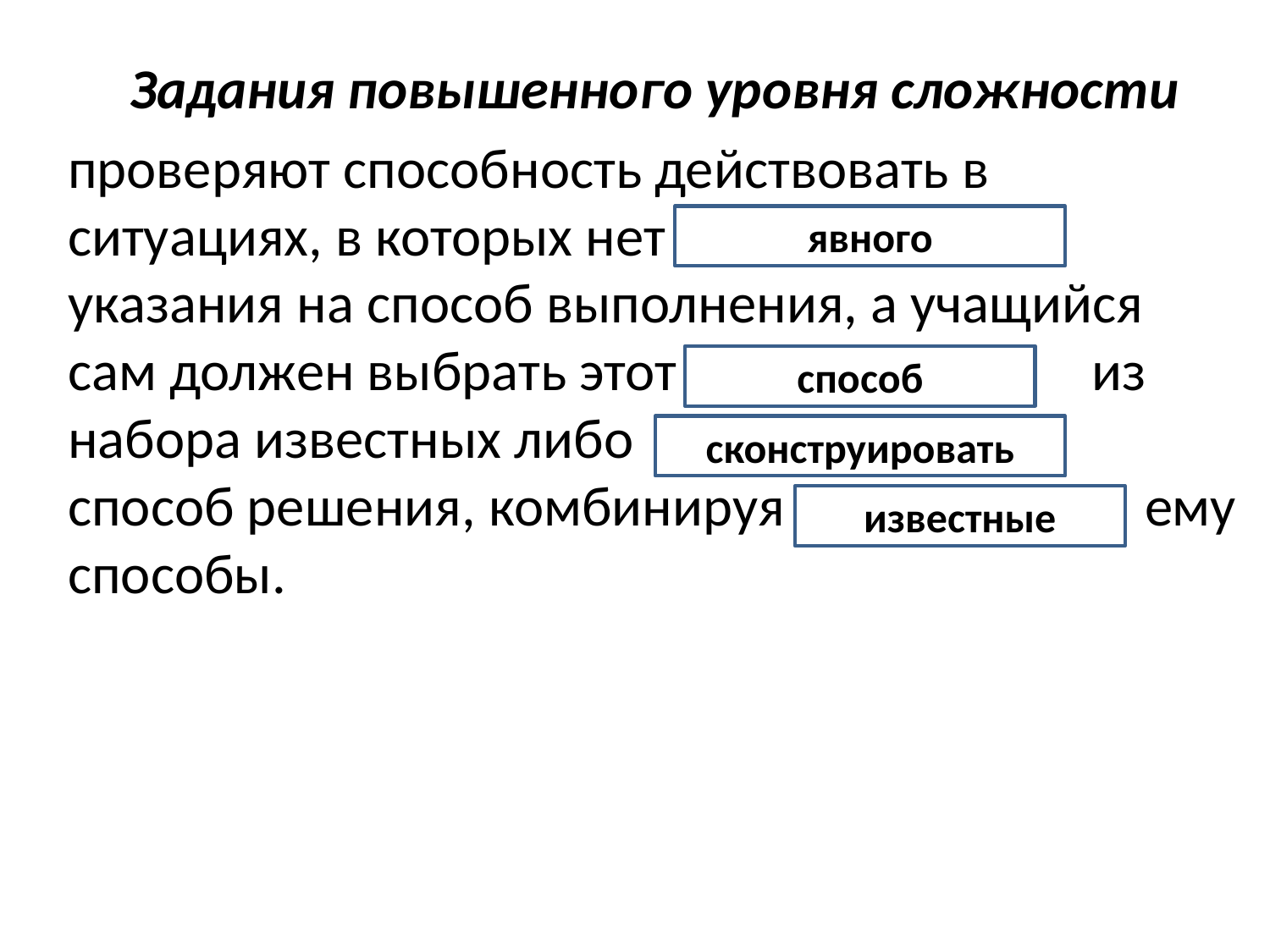

Задания повышенного уровня сложности
проверяют способность действовать в ситуациях, в которых нет _______                 указания на способ выполнения, а учащийся сам должен выбрать этот ________              из набора известных либо  ___________         способ решения, комбинируя ___________   ему способы.

явного
способ
сконструировать
известные